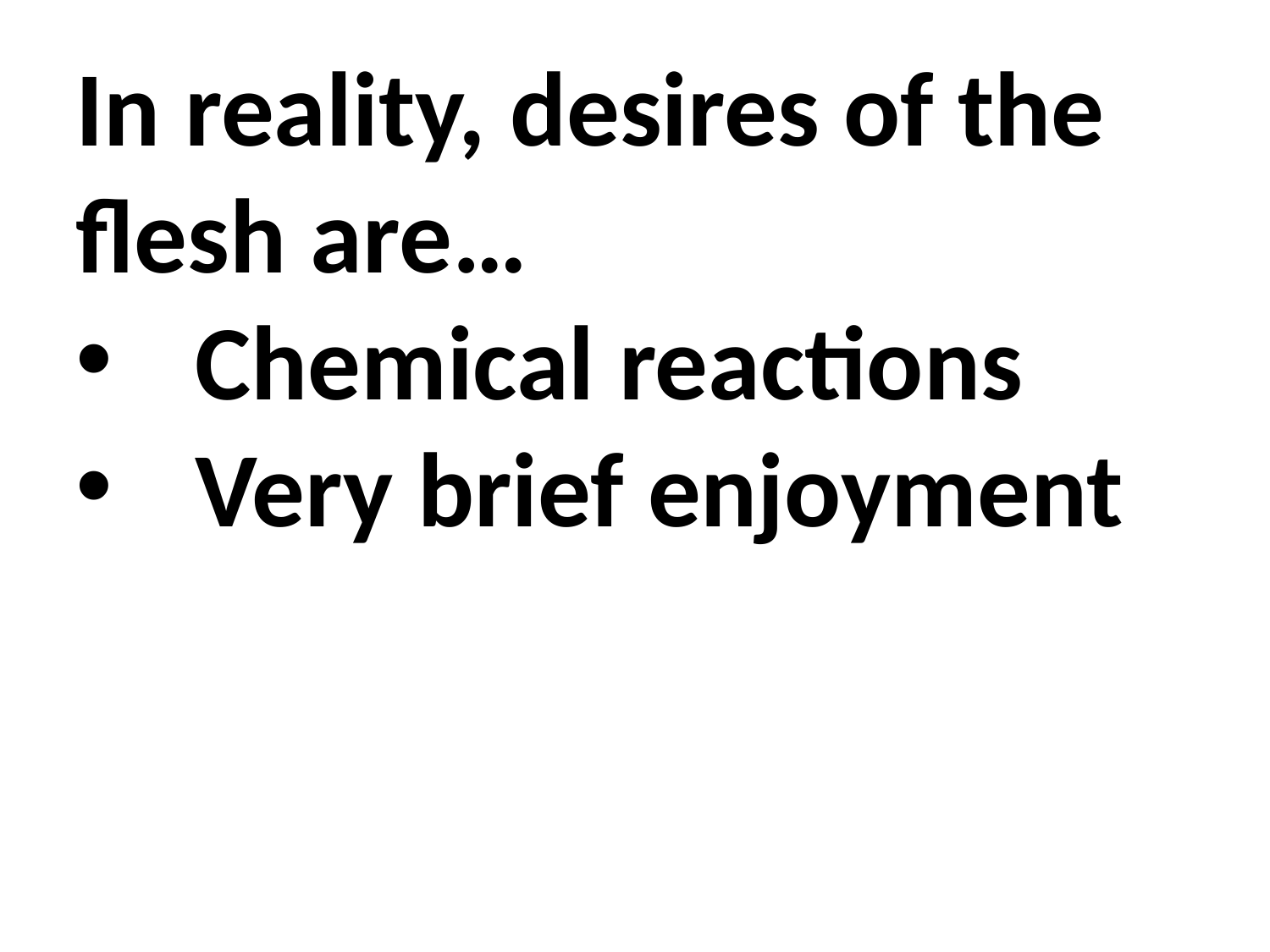

In reality, desires of the flesh are…
Chemical reactions
Very brief enjoyment